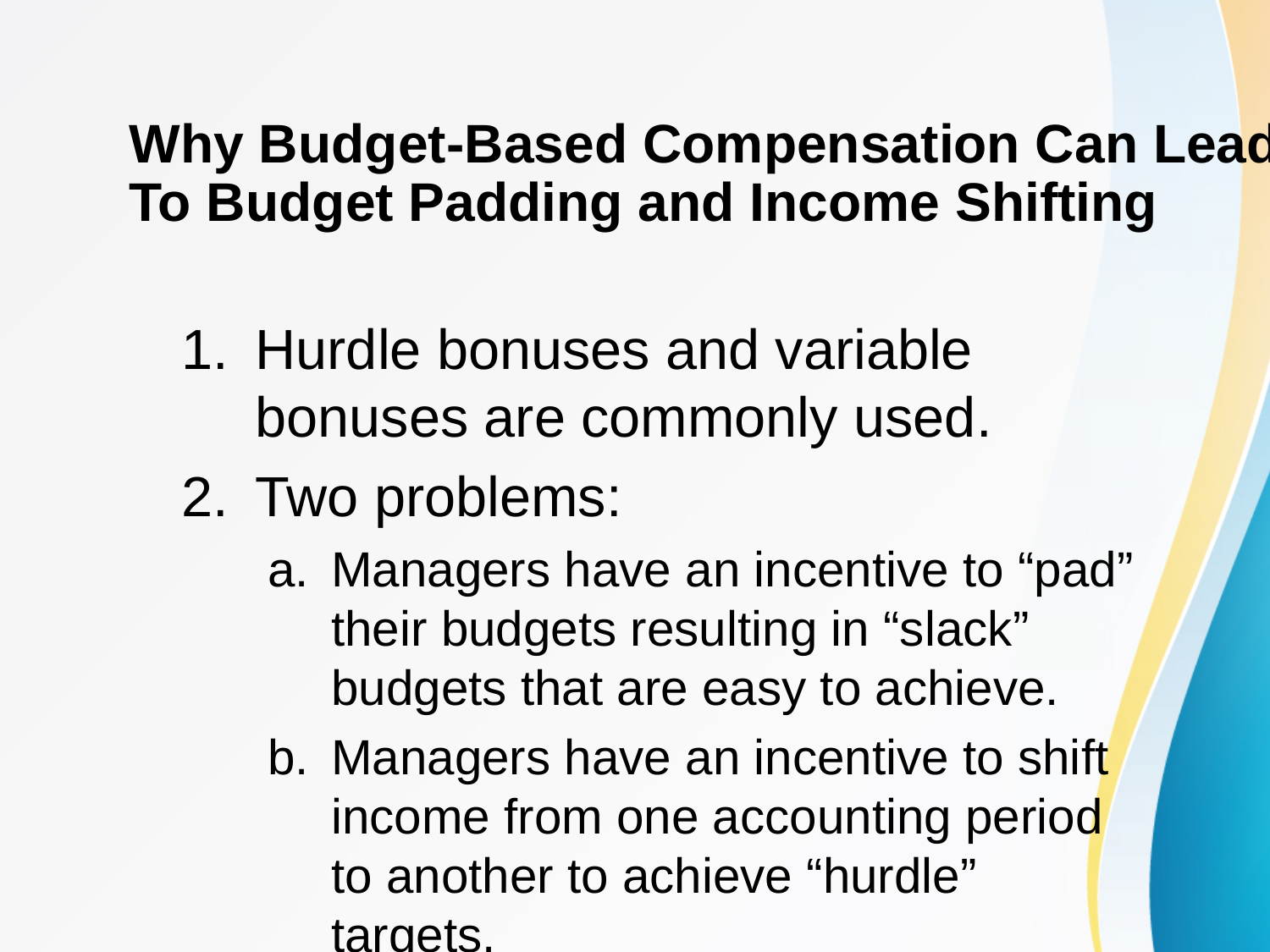

# Why Budget-Based Compensation Can Lead To Budget Padding and Income Shifting
Hurdle bonuses and variable bonuses are commonly used.
Two problems:
Managers have an incentive to “pad” their budgets resulting in “slack” budgets that are easy to achieve.
Managers have an incentive to shift income from one accounting period to another to achieve “hurdle” targets.